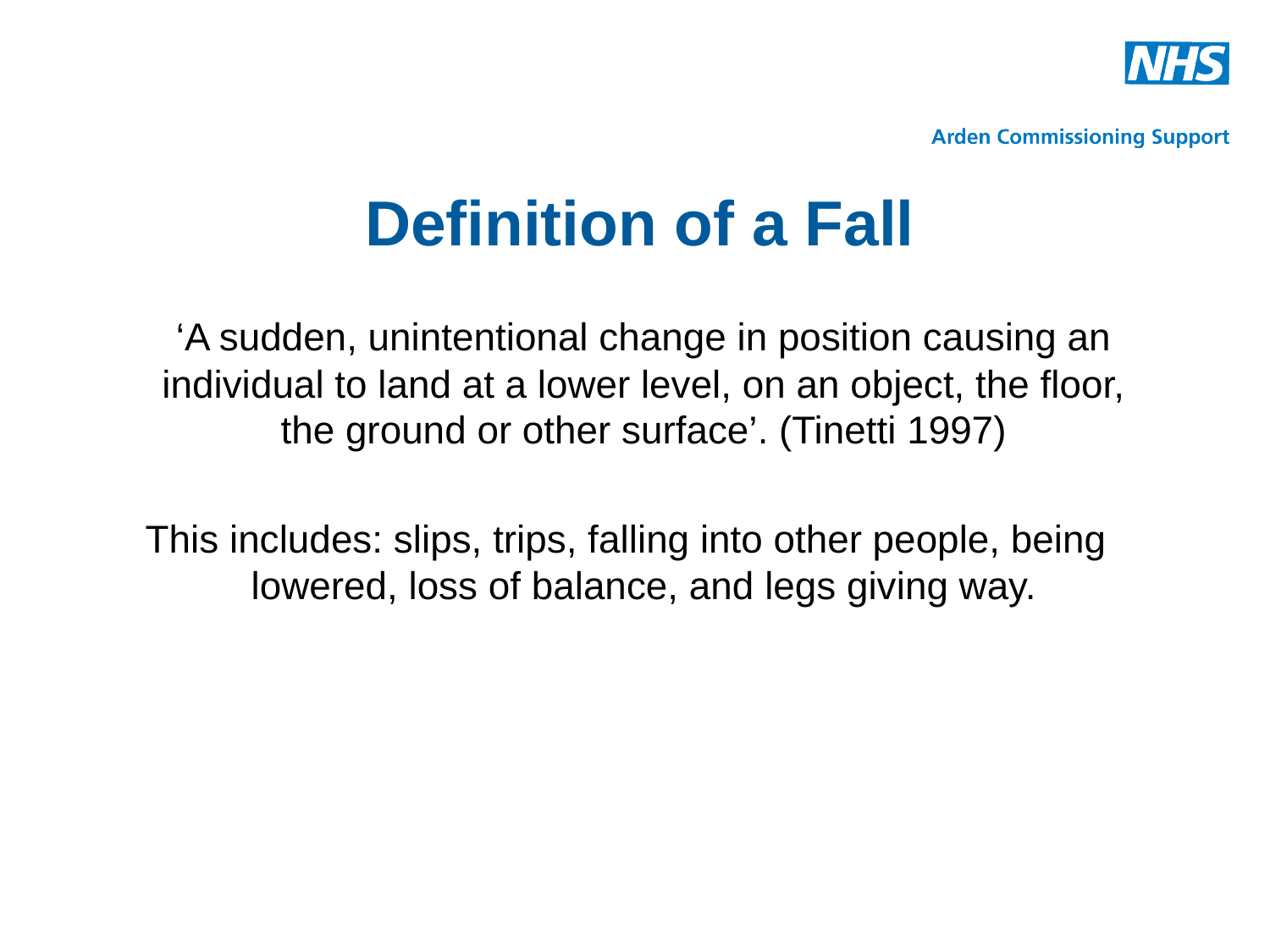

# Definition of a Fall
	‘A sudden, unintentional change in position causing an individual to land at a lower level, on an object, the floor, the ground or other surface’. (Tinetti 1997)

This includes: slips, trips, falling into other people, being lowered, loss of balance, and legs giving way.